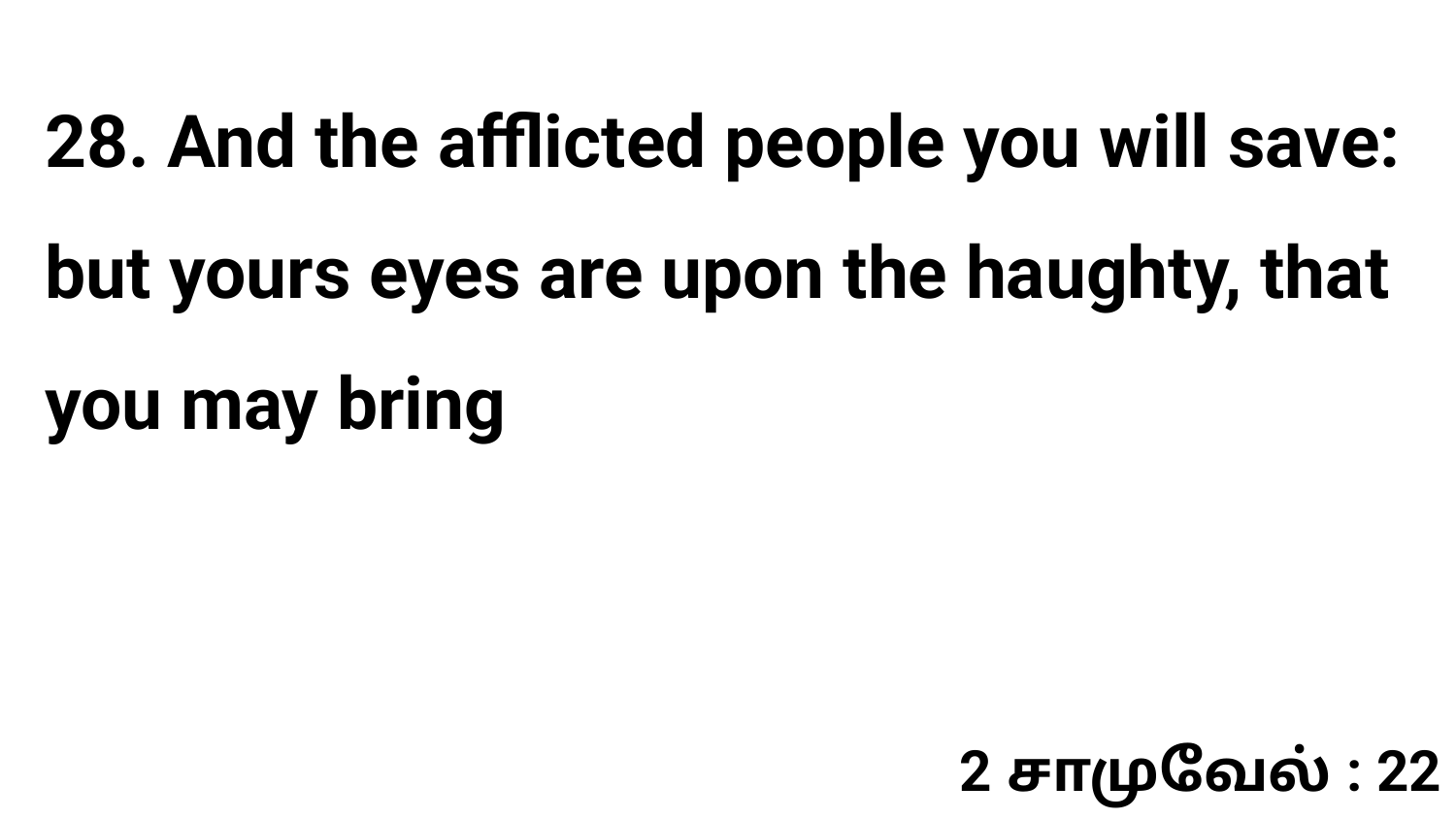

28. And the afflicted people you will save: but yours eyes are upon the haughty, that you may bring
2 சாமுவேல் : 22